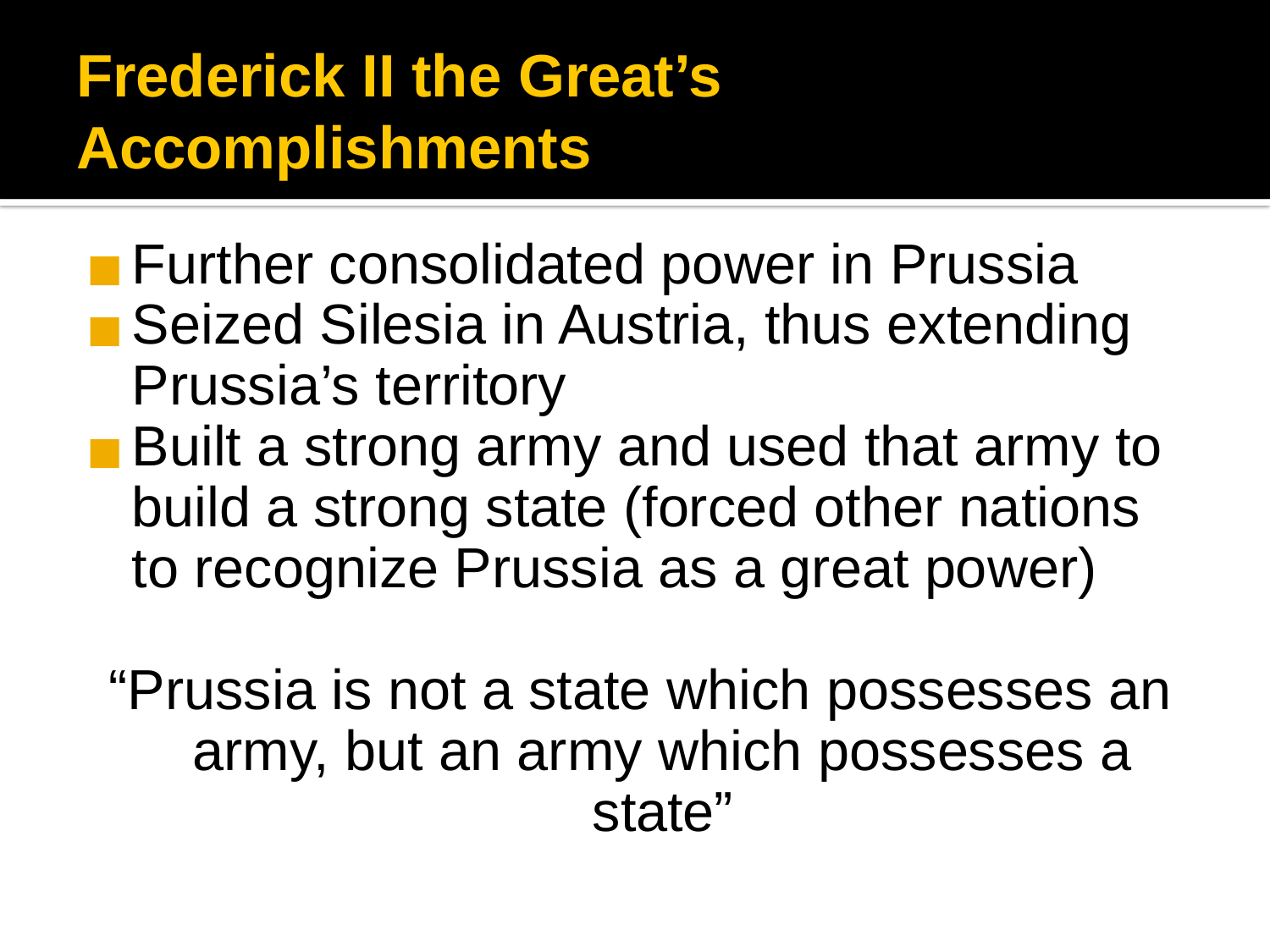

# Frederick II the Great’s Accomplishments
Further consolidated power in Prussia
Seized Silesia in Austria, thus extending Prussia’s territory
Built a strong army and used that army to build a strong state (forced other nations to recognize Prussia as a great power)

“Prussia is not a state which possesses an army, but an army which possesses a state”